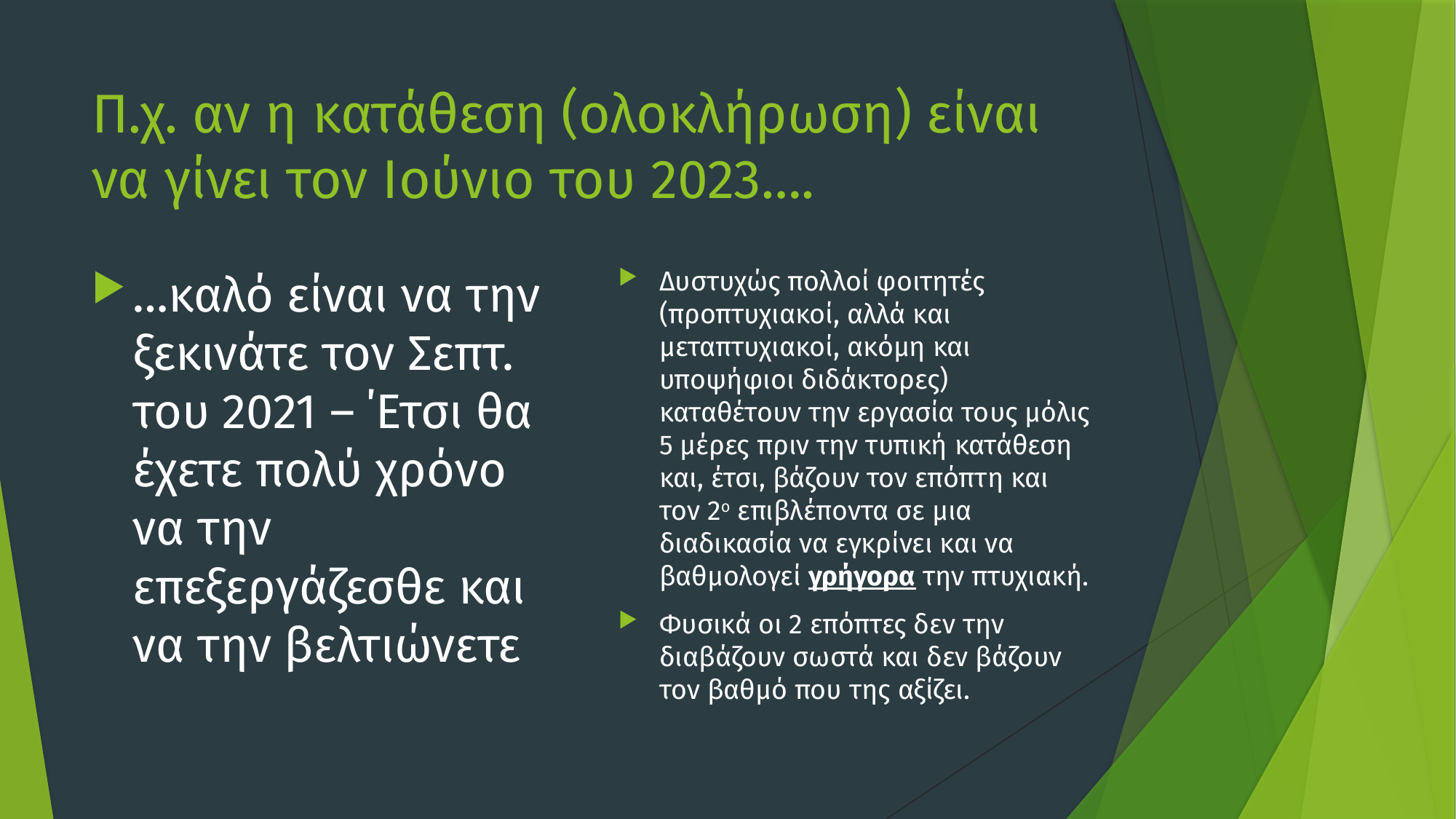

# Π.χ. αν η κατάθεση (ολοκλήρωση) είναι να γίνει τον Ιούνιο του 2023….
…καλό είναι να την ξεκινάτε τον Σεπτ. του 2021 – ΄Ετσι θα έχετε πολύ χρόνο να την επεξεργάζεσθε και να την βελτιώνετε
Δυστυχώς πολλοί φοιτητές (προπτυχιακοί, αλλά και μεταπτυχιακοί, ακόμη και υποψήφιοι διδάκτορες) καταθέτουν την εργασία τους μόλις 5 μέρες πριν την τυπική κατάθεση και, έτσι, βάζουν τον επόπτη και τον 2ο επιβλέποντα σε μια διαδικασία να εγκρίνει και να βαθμολογεί γρήγορα την πτυχιακή.
Φυσικά οι 2 επόπτες δεν την διαβάζουν σωστά και δεν βάζουν τον βαθμό που της αξίζει.